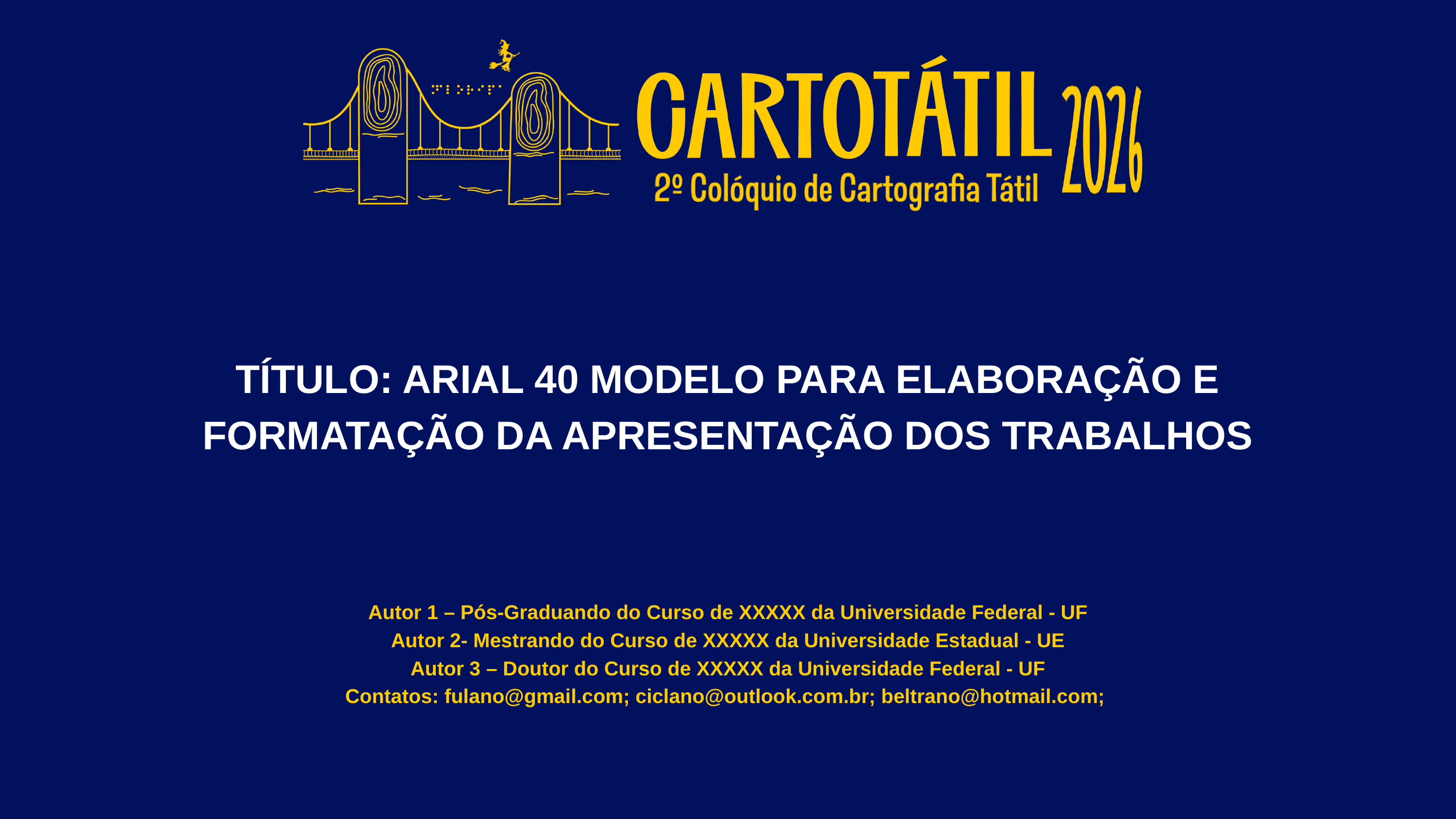

TÍTULO: ARIAL 40 MODELO PARA ELABORAÇÃO E FORMATAÇÃO DA APRESENTAÇÃO DOS TRABALHOS
Autor 1 – Pós-Graduando do Curso de XXXXX da Universidade Federal - UF
Autor 2- Mestrando do Curso de XXXXX da Universidade Estadual - UE
Autor 3 – Doutor do Curso de XXXXX da Universidade Federal - UF
Contatos: fulano@gmail.com; ciclano@outlook.com.br; beltrano@hotmail.com;